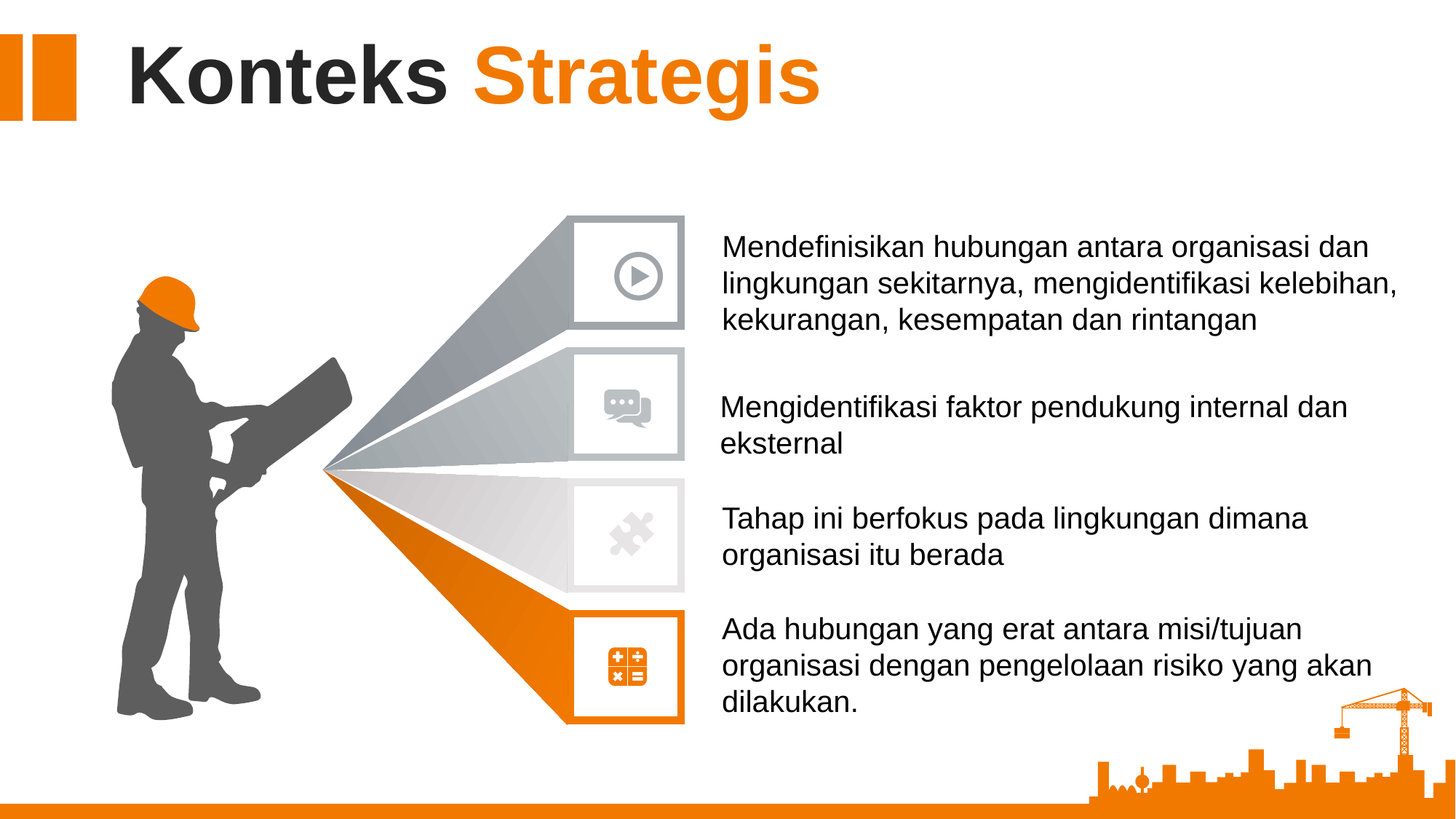

Konteks Strategis

Mendefinisikan hubungan antara organisasi dan lingkungan sekitarnya, mengidentifikasi kelebihan, kekurangan, kesempatan dan rintangan

Mengidentifikasi faktor pendukung internal dan eksternal

Tahap ini berfokus pada lingkungan dimana organisasi itu berada

Ada hubungan yang erat antara misi/tujuan organisasi dengan pengelolaan risiko yang akan dilakukan.